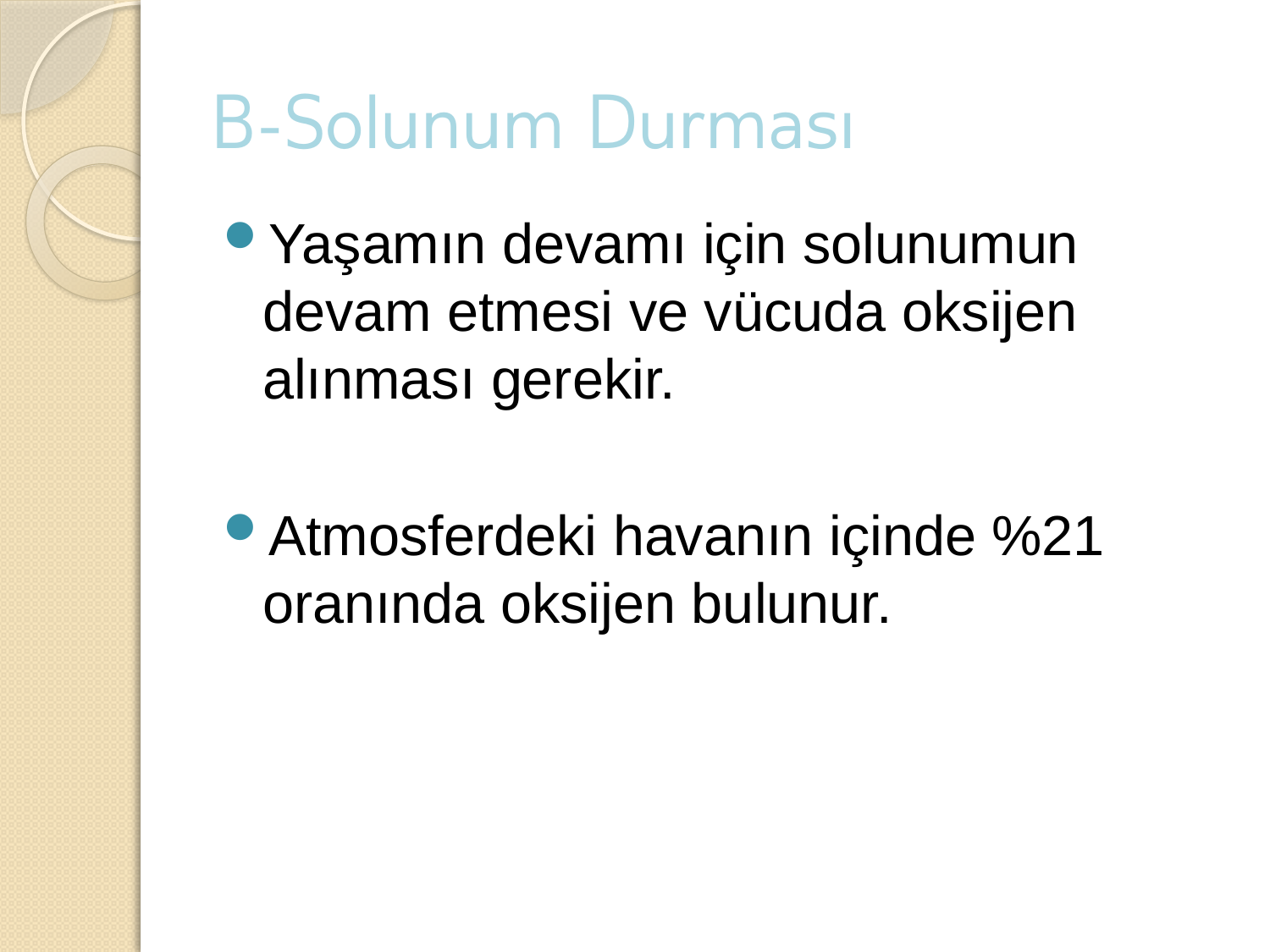

# B-Solunum Durması
Yaşamın devamı için solunumun devam etmesi ve vücuda oksijen alınması gerekir.

Atmosferdeki havanın içinde %21 oranında oksijen bulunur.